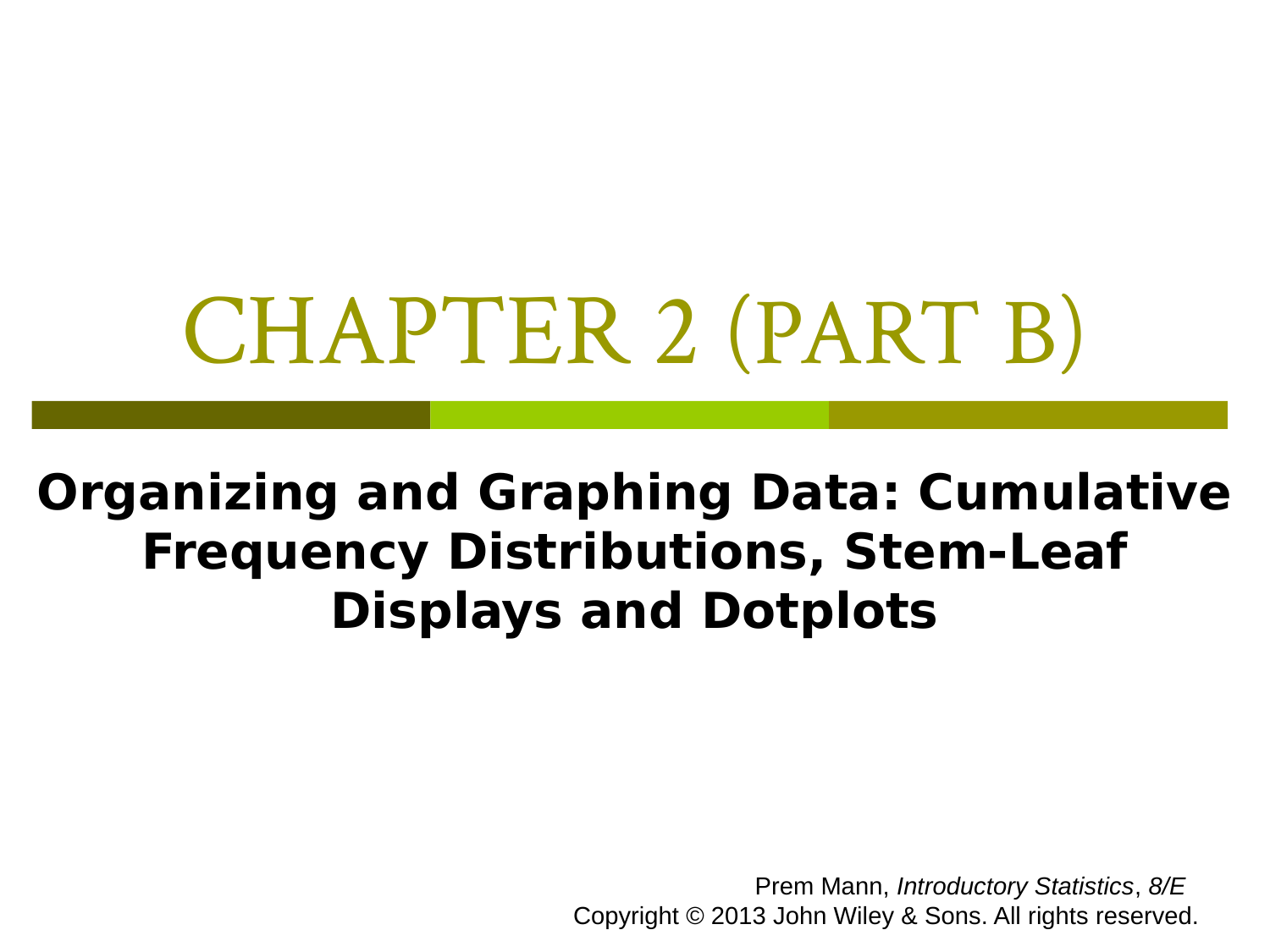

# CHAPTER 2 (PART B)
Organizing and Graphing Data: Cumulative Frequency Distributions, Stem-Leaf Displays and Dotplots
                          Prem Mann, Introductory Statistics, 8/E Copyright © 2013 John Wiley & Sons. All rights reserved.